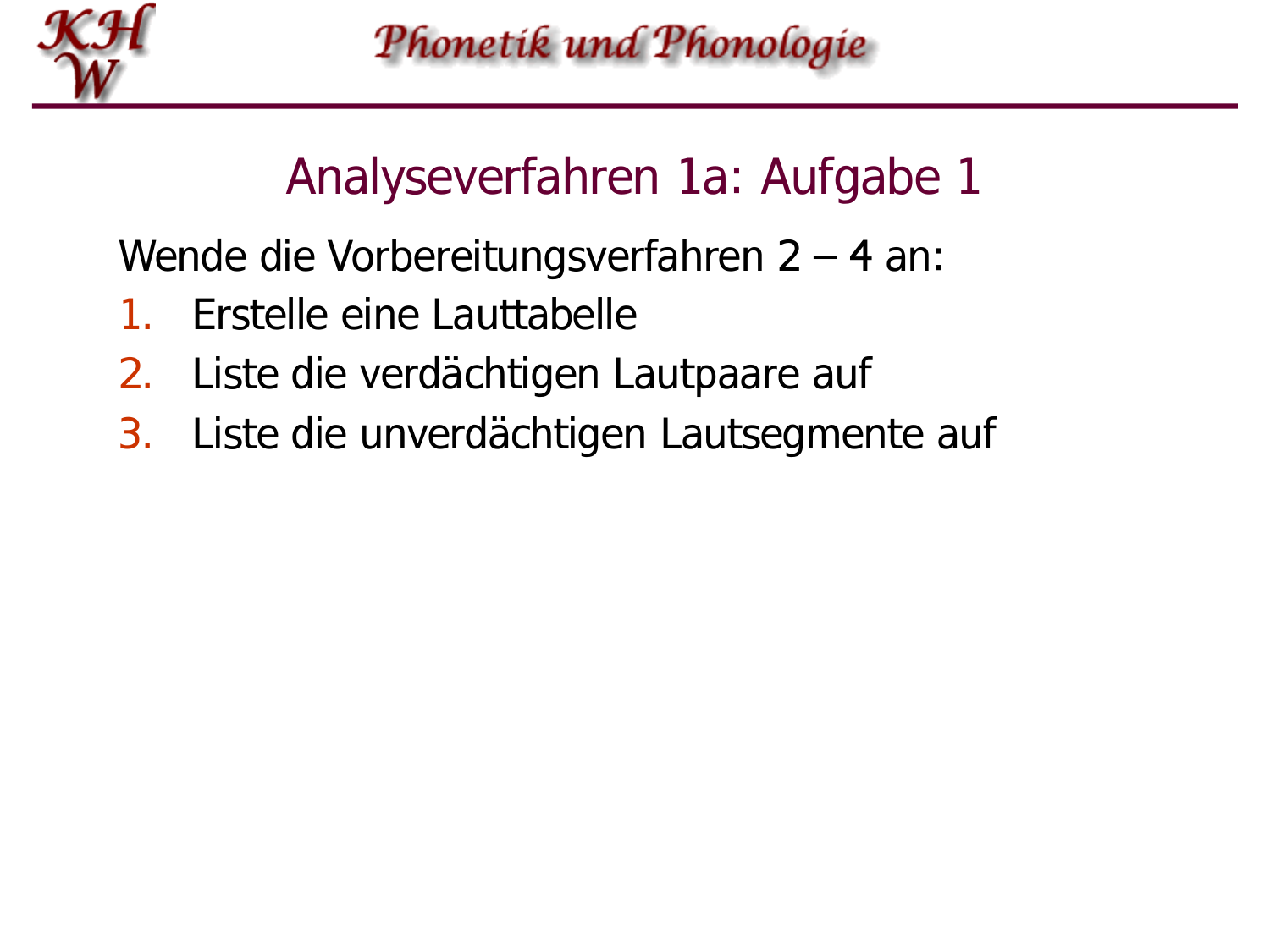

# Analyseverfahren 1a: Aufgabe 1
Wende die Vorbereitungsverfahren 2 – 4 an:
Erstelle eine Lauttabelle
Liste die verdächtigen Lautpaare auf
Liste die unverdächtigen Lautsegmente auf